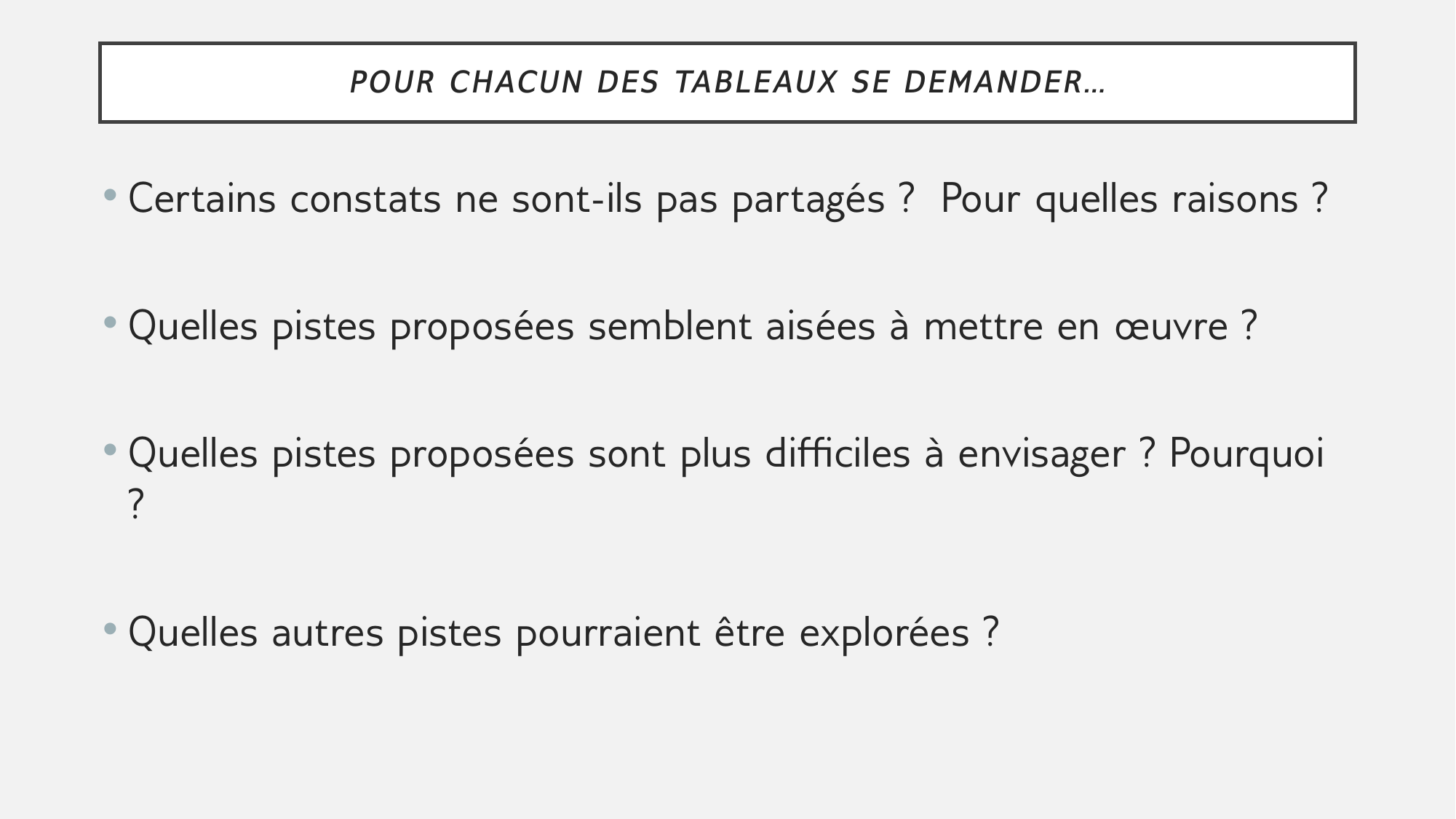

# Pour chacun des tableaux se demander…
Certains constats ne sont-ils pas partagés ?  Pour quelles raisons ?

Quelles pistes proposées semblent aisées à mettre en œuvre ?

Quelles pistes proposées sont plus difficiles à envisager ? Pourquoi ?

Quelles autres pistes pourraient être explorées ?